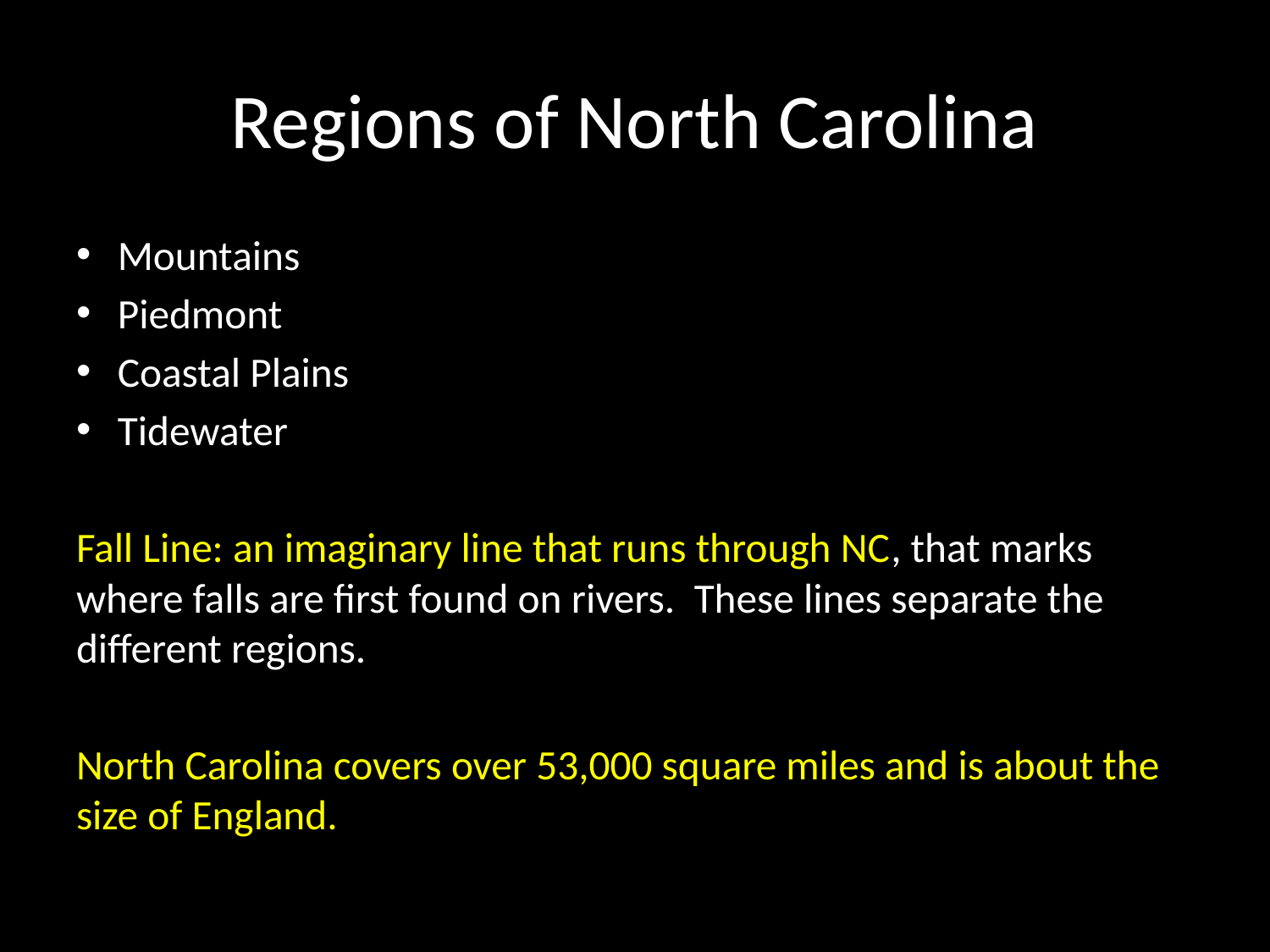

# Regions of North Carolina
Mountains
Piedmont
Coastal Plains
Tidewater

Fall Line: an imaginary line that runs through NC, that marks where falls are first found on rivers.  These lines separate the different regions.

North Carolina covers over 53,000 square miles and is about the size of England.